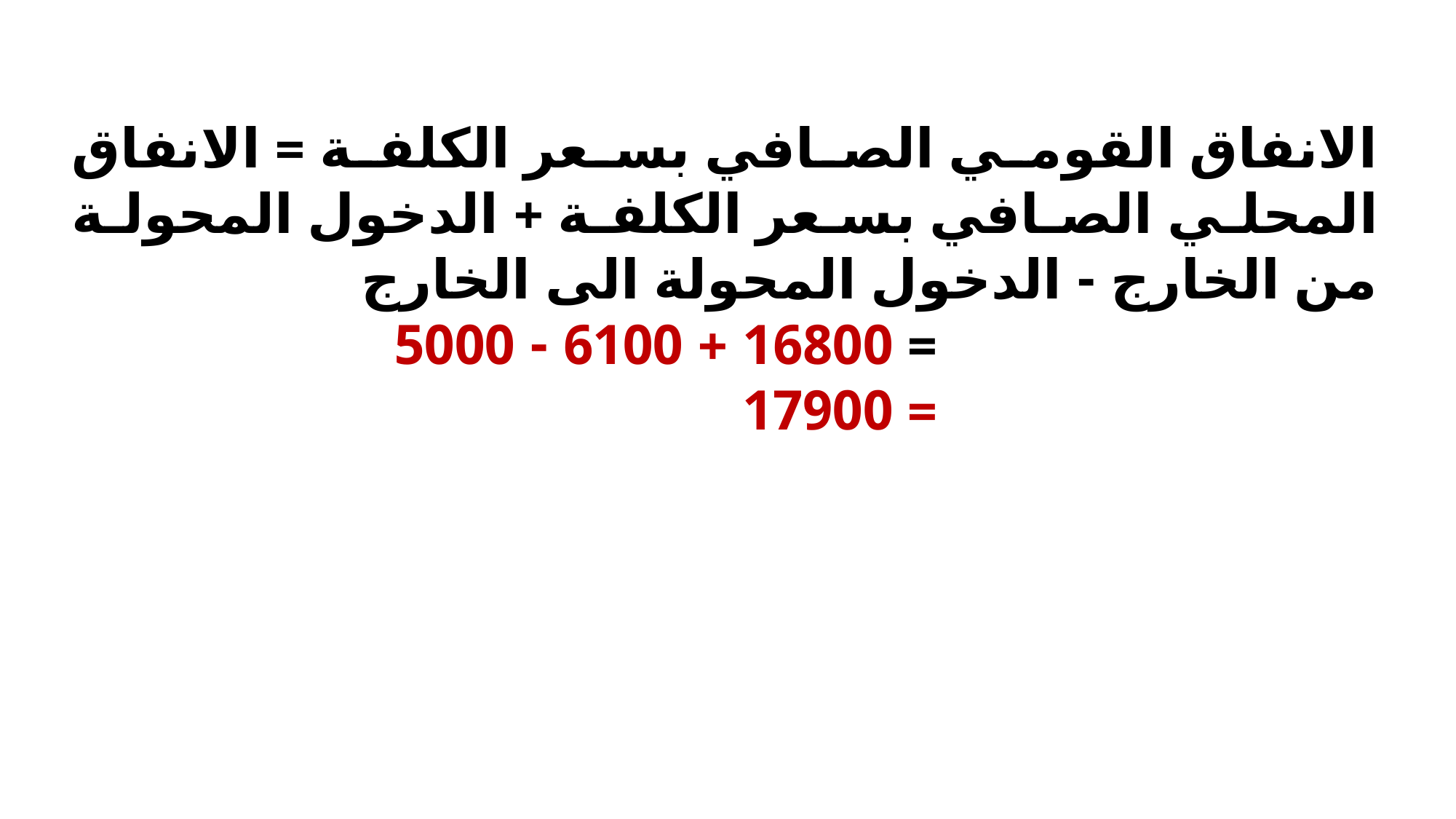

الانفاق القومي الصافي بسعر الكلفة = الانفاق المحلي الصافي بسعر الكلفة + الدخول المحولة من الخارج - الدخول المحولة الى الخارج
                               = 16800 + 6100 - 5000
                               = 17900